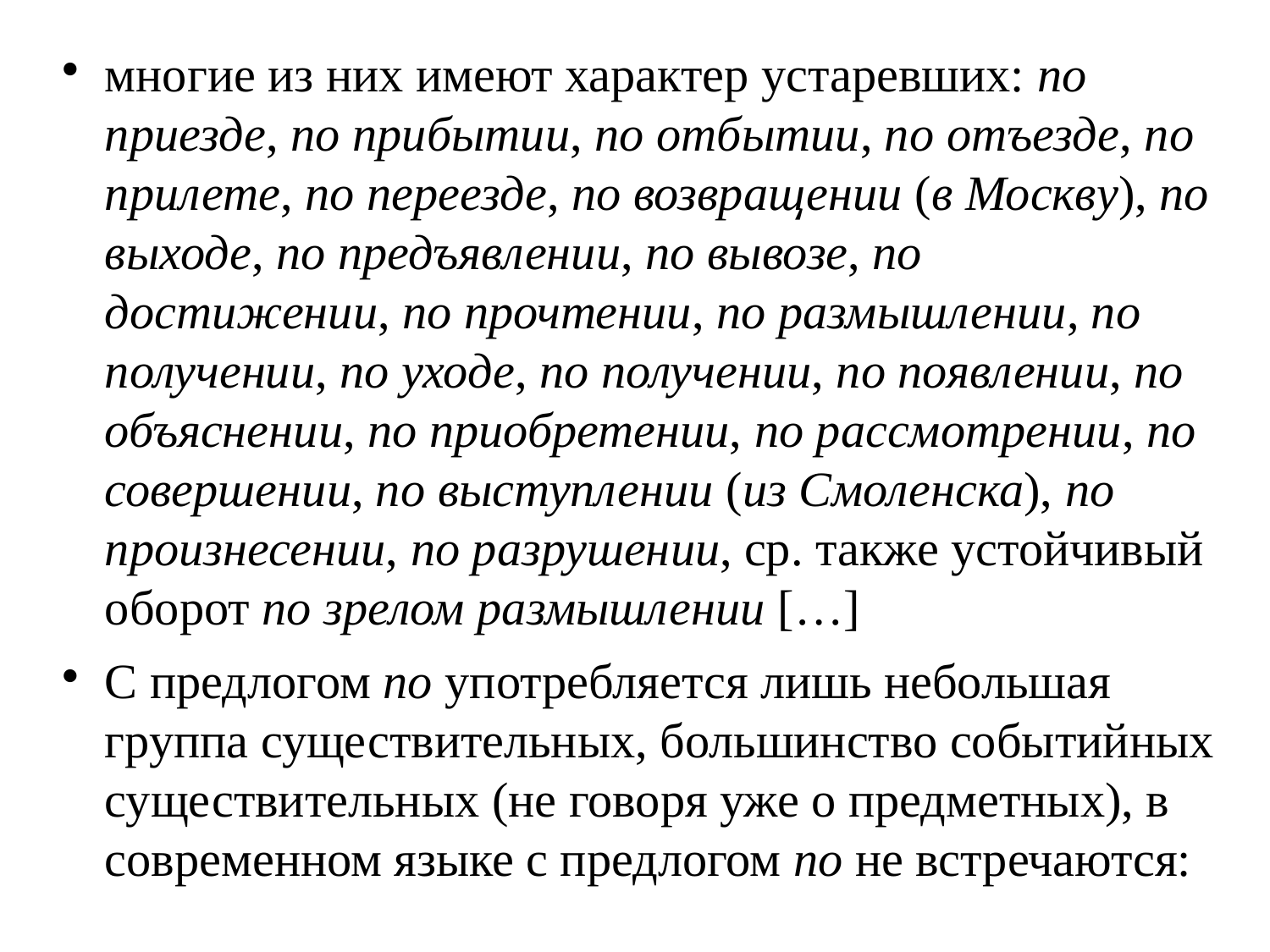

многие из них имеют характер устаревших: по приезде, по прибытии, по отбытии, по отъезде, по прилете, по переезде, по возвращении (в Москву), по выходе, по предъявлении, по вывозе, по достижении, по прочтении, по размышлении, по получении, по уходе, по получении, по появлении, по объяснении, по приобретении, по рассмотрении, по совершении, по выступлении (из Смоленска), по произнесении, по разрушении, ср. также устойчивый оборот по зрелом размышлении […]
С предлогом по употребляется лишь небольшая группа существительных, большинство событийных существительных (не говоря уже о предметных), в современном языке с предлогом по не встречаются: